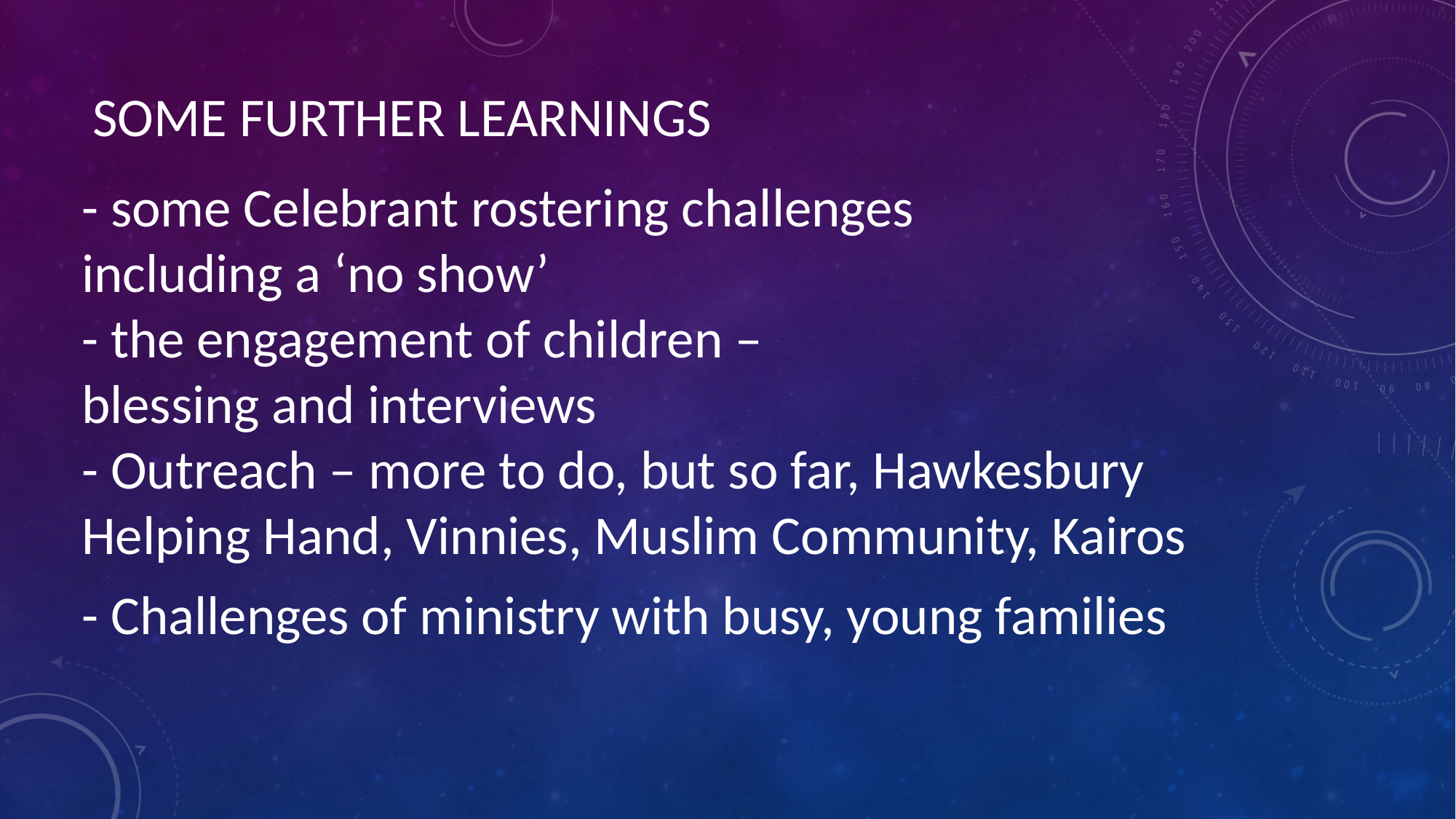

# Some further learnings
- some Celebrant rostering challenges
including a ‘no show’
- the engagement of children –
blessing and interviews
- Outreach – more to do, but so far, Hawkesbury Helping Hand, Vinnies, Muslim Community, Kairos
- Challenges of ministry with busy, young families